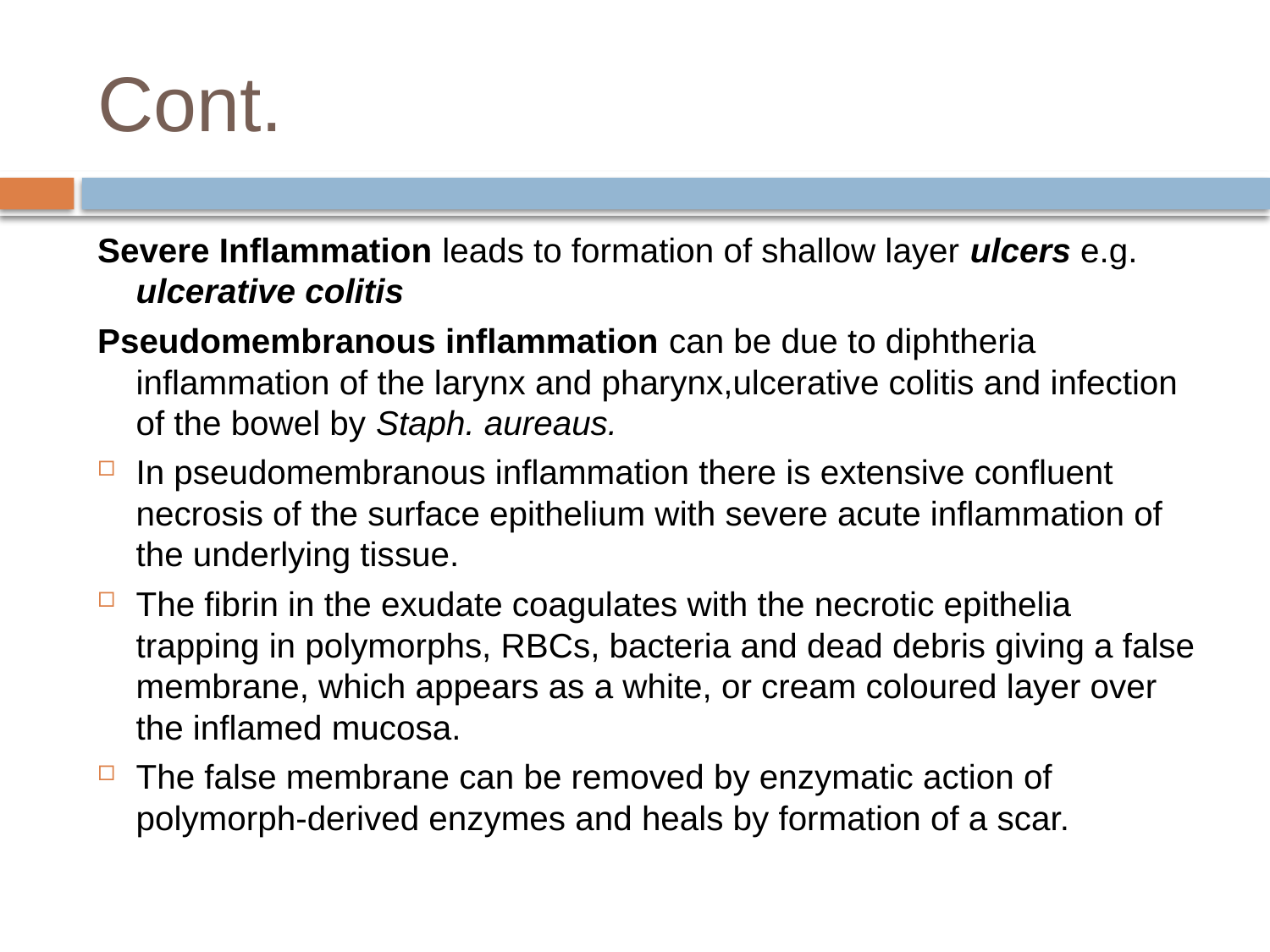

# Cont.
Severe Inflammation leads to formation of shallow layer ulcers e.g. ulcerative colitis
Pseudomembranous inflammation can be due to diphtheria inflammation of the larynx and pharynx,ulcerative colitis and infection of the bowel by Staph. aureaus.
In pseudomembranous inflammation there is extensive confluent necrosis of the surface epithelium with severe acute inflammation of the underlying tissue.
The fibrin in the exudate coagulates with the necrotic epithelia trapping in polymorphs, RBCs, bacteria and dead debris giving a false membrane, which appears as a white, or cream coloured layer over the inflamed mucosa.
The false membrane can be removed by enzymatic action of polymorph-derived enzymes and heals by formation of a scar.